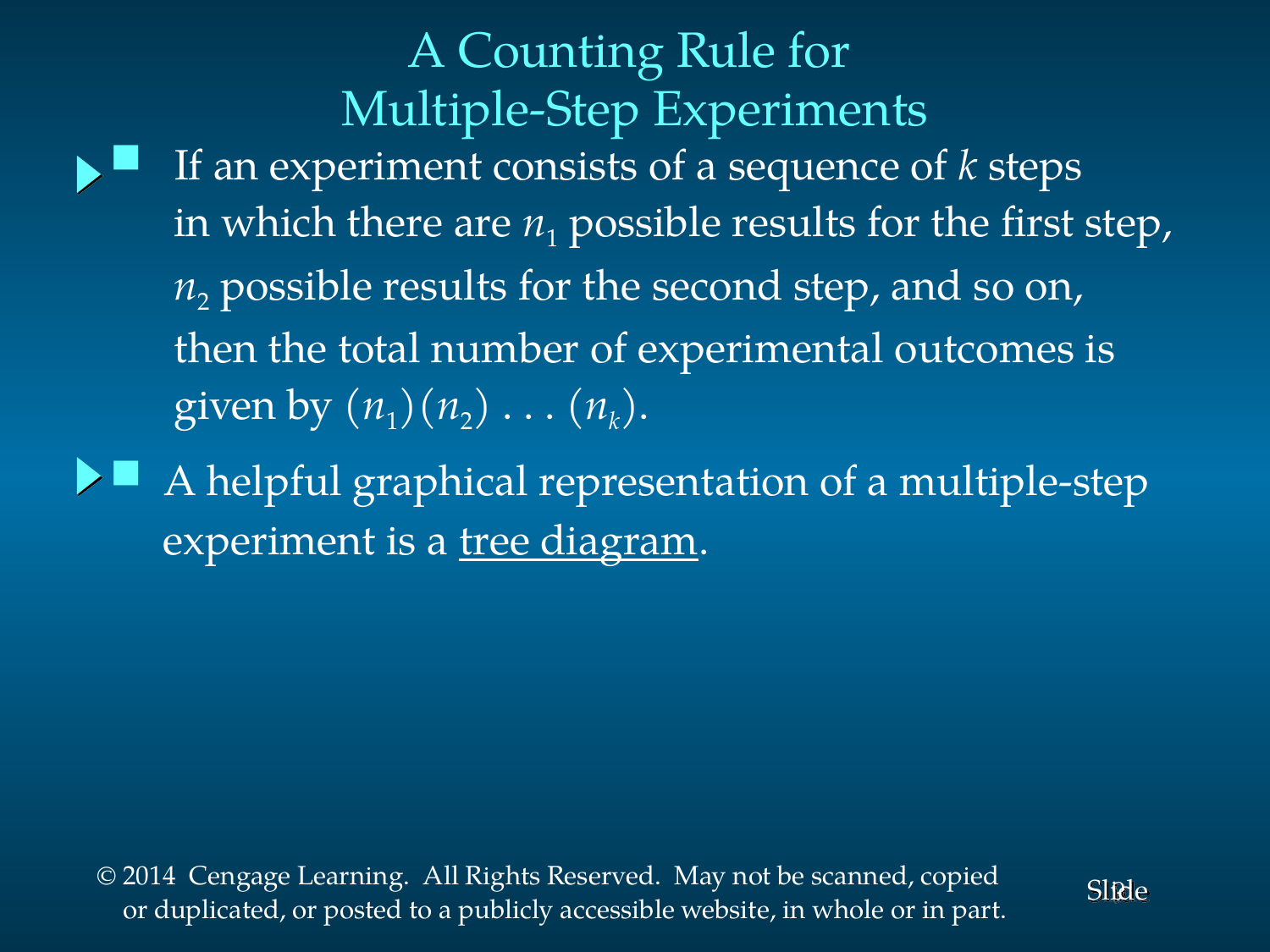

# A Counting Rule for Multiple-Step Experiments
   If an experiment consists of a sequence of k steps
      in which there are n1 possible results for the first step,
      n2 possible results for the second step, and so on,
      then the total number of experimental outcomes is
      given by (n1)(n2) . . . (nk).

  A helpful graphical representation of a multiple-step
     experiment is a tree diagram.